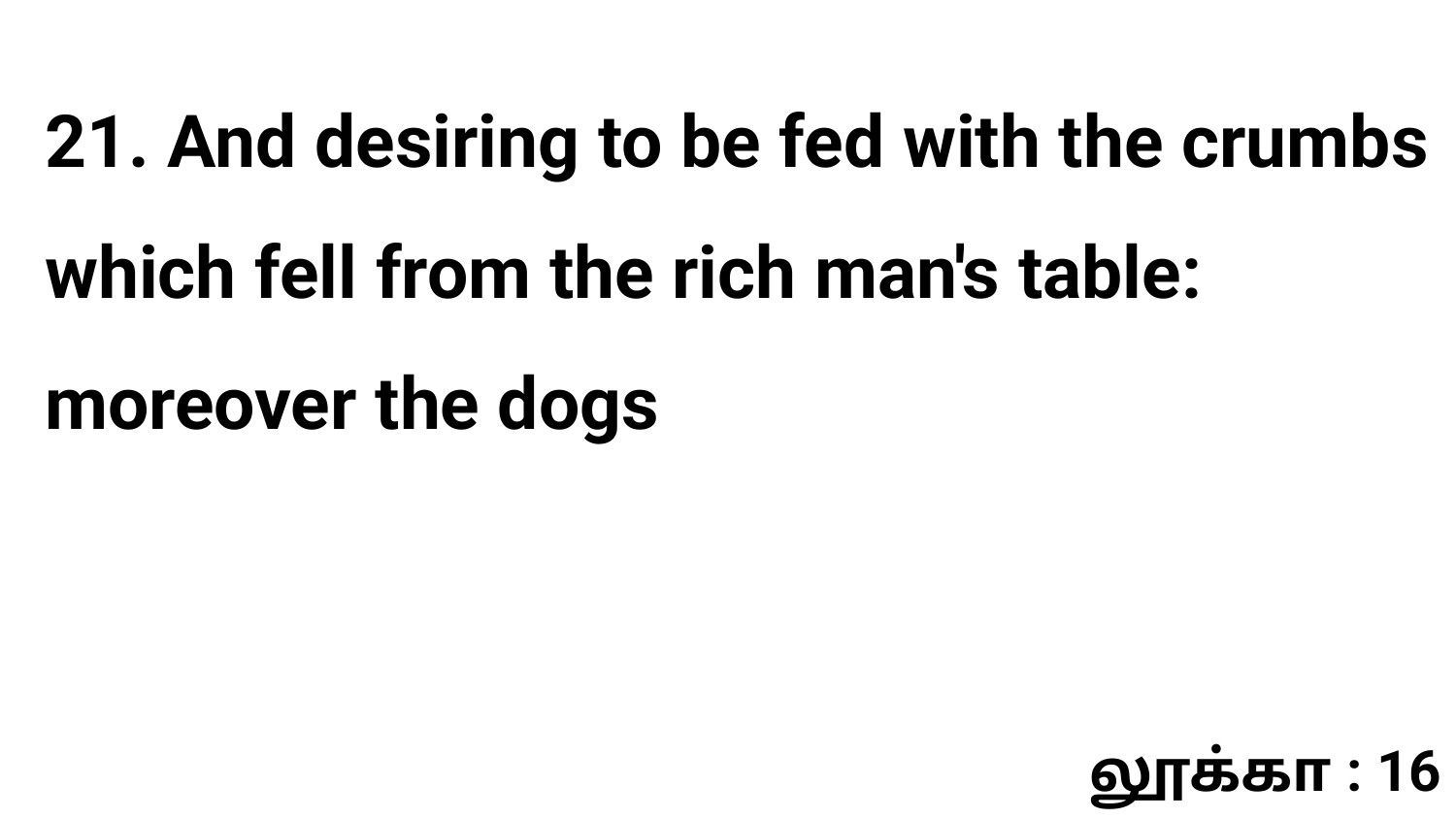

21. And desiring to be fed with the crumbs which fell from the rich man's table: moreover the dogs
லூக்கா : 16